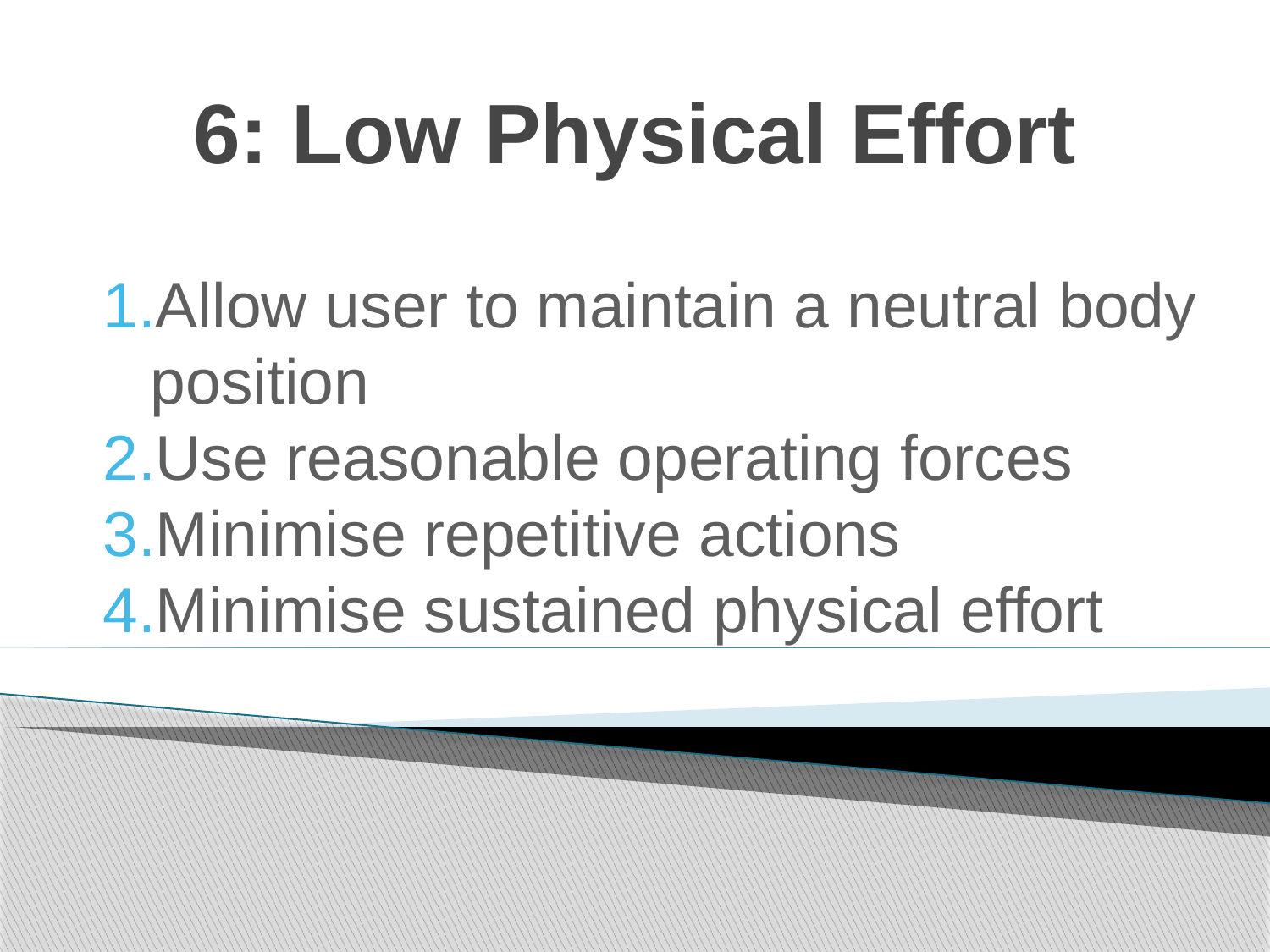

# 6: Low Physical Effort
Allow user to maintain a neutral body position
Use reasonable operating forces
Minimise repetitive actions
Minimise sustained physical effort